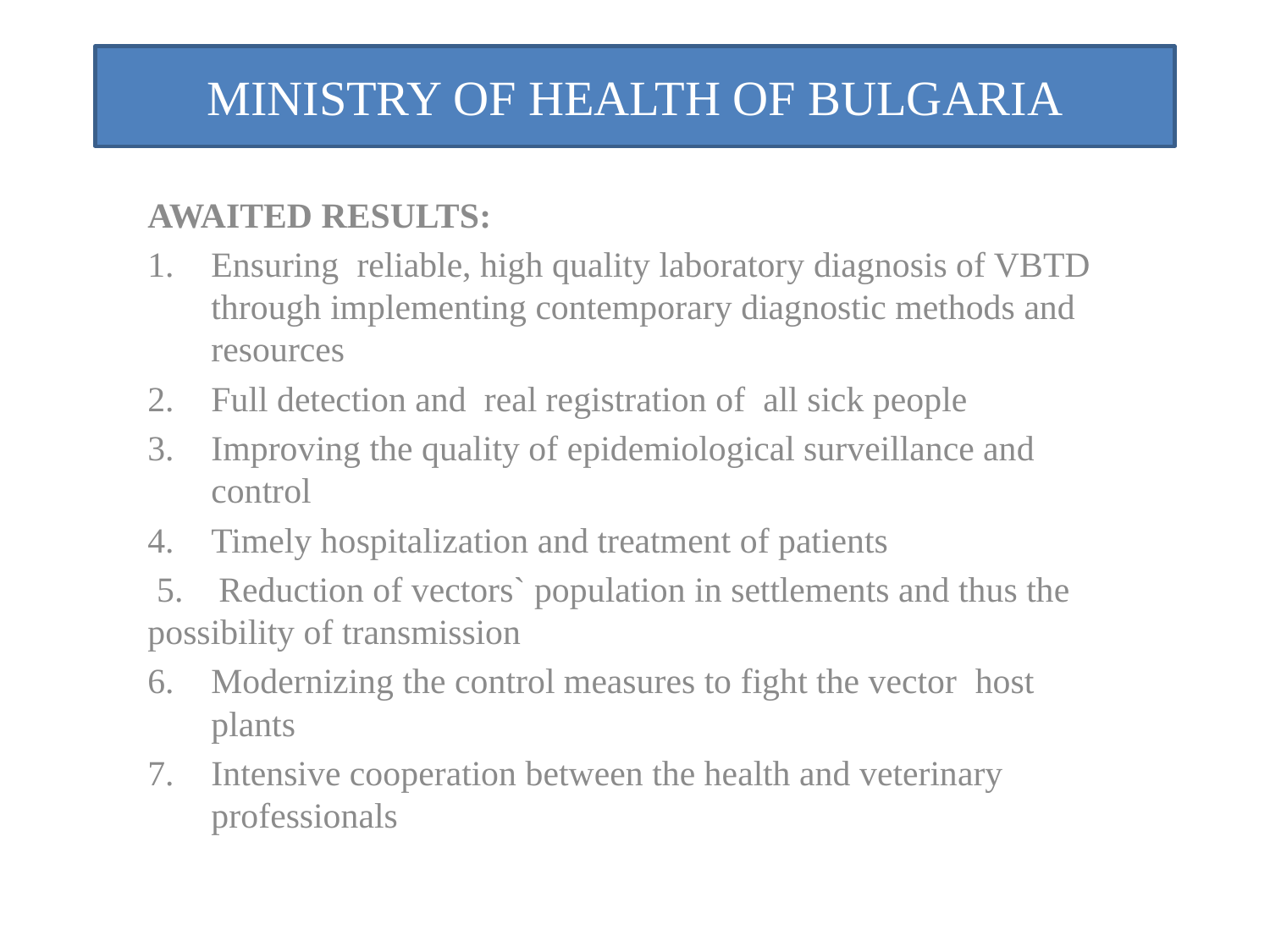

# MINISTRY OF HEALTH OF BULGARIA
AWAITED RESULTS:
Ensuring  reliable, high quality laboratory diagnosis of VBTD through implementing contemporary diagnostic methods and resources
Full detection and  real registration of  all sick people
Improving the quality of epidemiological surveillance and control
Timely hospitalization and treatment of patients
 5.    Reduction of vectors` population in settlements and thus the possibility of transmission
Modernizing the control measures to fight the vector  host plants
Intensive cooperation between the health and veterinary professionals